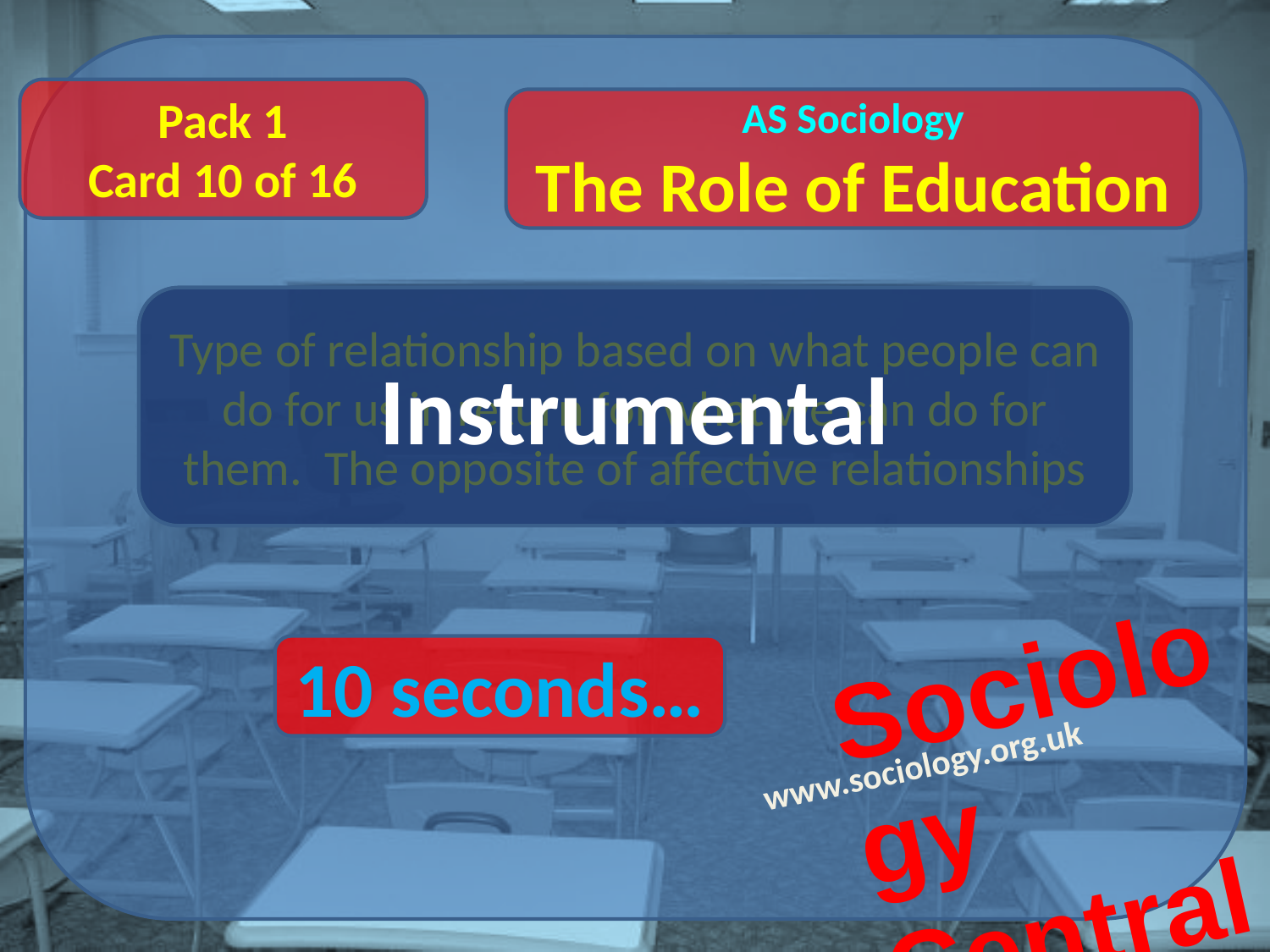

Pack 1
Card 10 of 16
Type of relationship based on what people can do for us in return for what we can do for them.  The opposite of affective relationships
Instrumental
10 seconds…